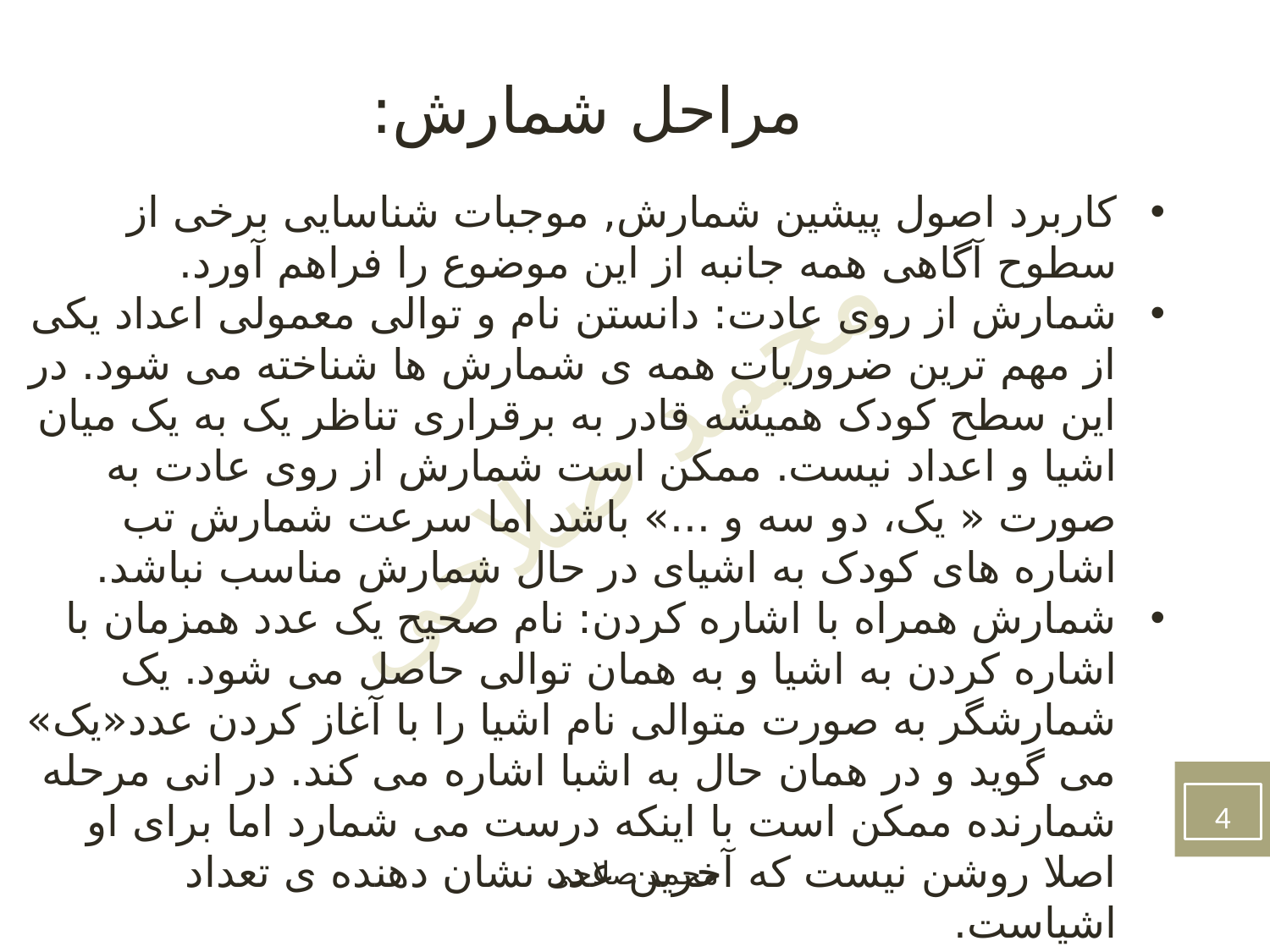

مراحل شمارش:
کاربرد اصول پیشین شمارش, موجبات شناسایی برخی از سطوح آگاهی همه جانبه از این موضوع را فراهم آورد.
شمارش از روی عادت: دانستن نام و توالی معمولی اعداد یکی از مهم ترین ضروریات همه ی شمارش ها شناخته می شود. در این سطح کودک همیشه قادر به برقراری تناظر یک به یک میان اشیا و اعداد نیست. ممکن است شمارش از روی عادت به صورت « یک، دو سه و ...» باشد اما سرعت شمارش تب اشاره های کودک به اشیای در حال شمارش مناسب نباشد.
شمارش همراه با اشاره کردن: نام صحیح یک عدد همزمان با اشاره کردن به اشیا و به همان توالی حاصل می شود. یک شمارشگر به صورت متوالی نام اشیا را با آغاز کردن عدد«یک» می گوید و در همان حال به اشبا اشاره می کند. در انی مرحله شمارنده ممکن است با اینکه درست می شمارد اما برای او اصلا روشن نیست که آخرین عدد نشان دهنده ی تعداد اشیاست.
4